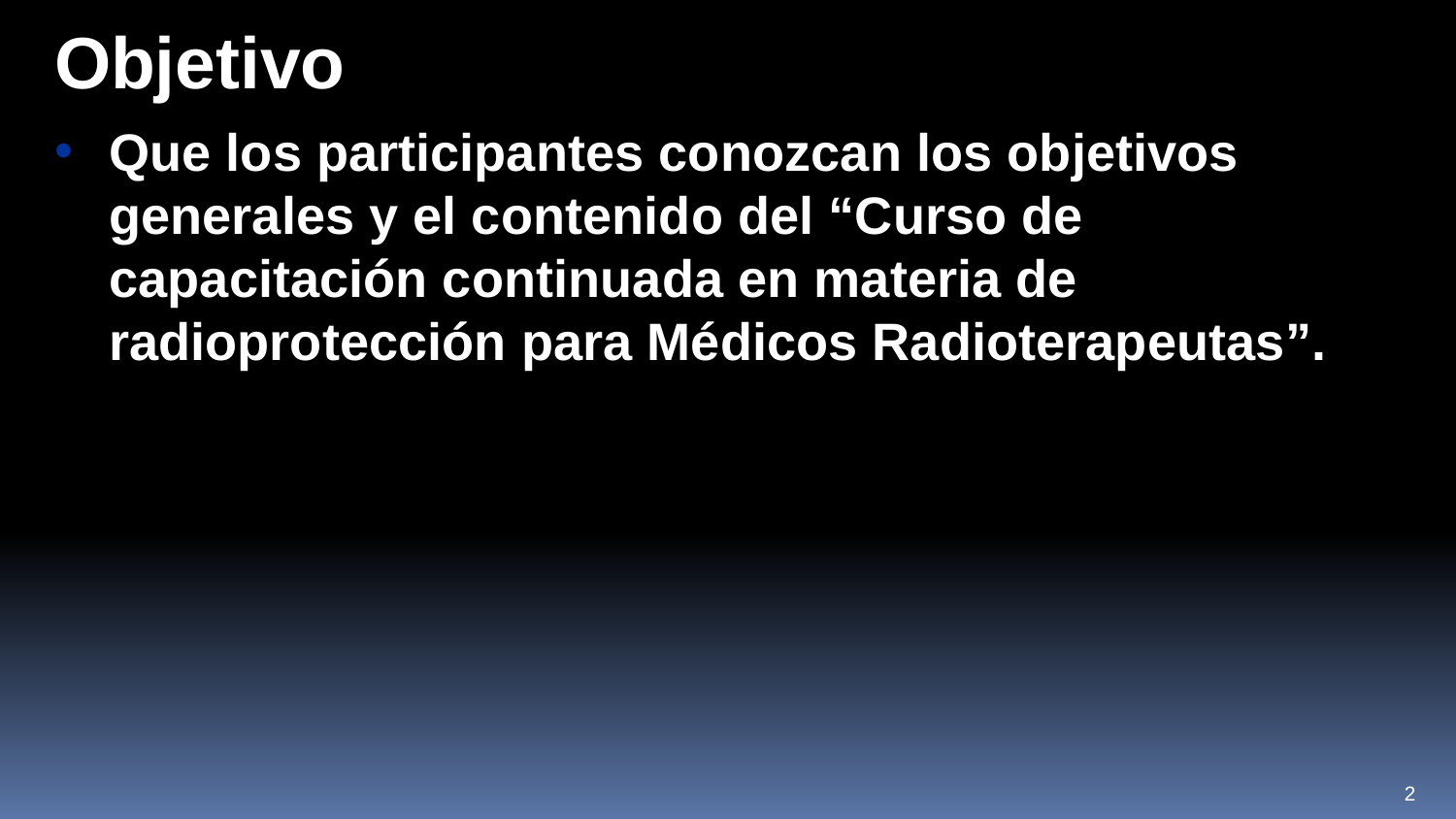

Objetivo
Que los participantes conozcan los objetivos generales y el contenido del “Curso de capacitación continuada en materia de radioprotección para Médicos Radioterapeutas”.

2